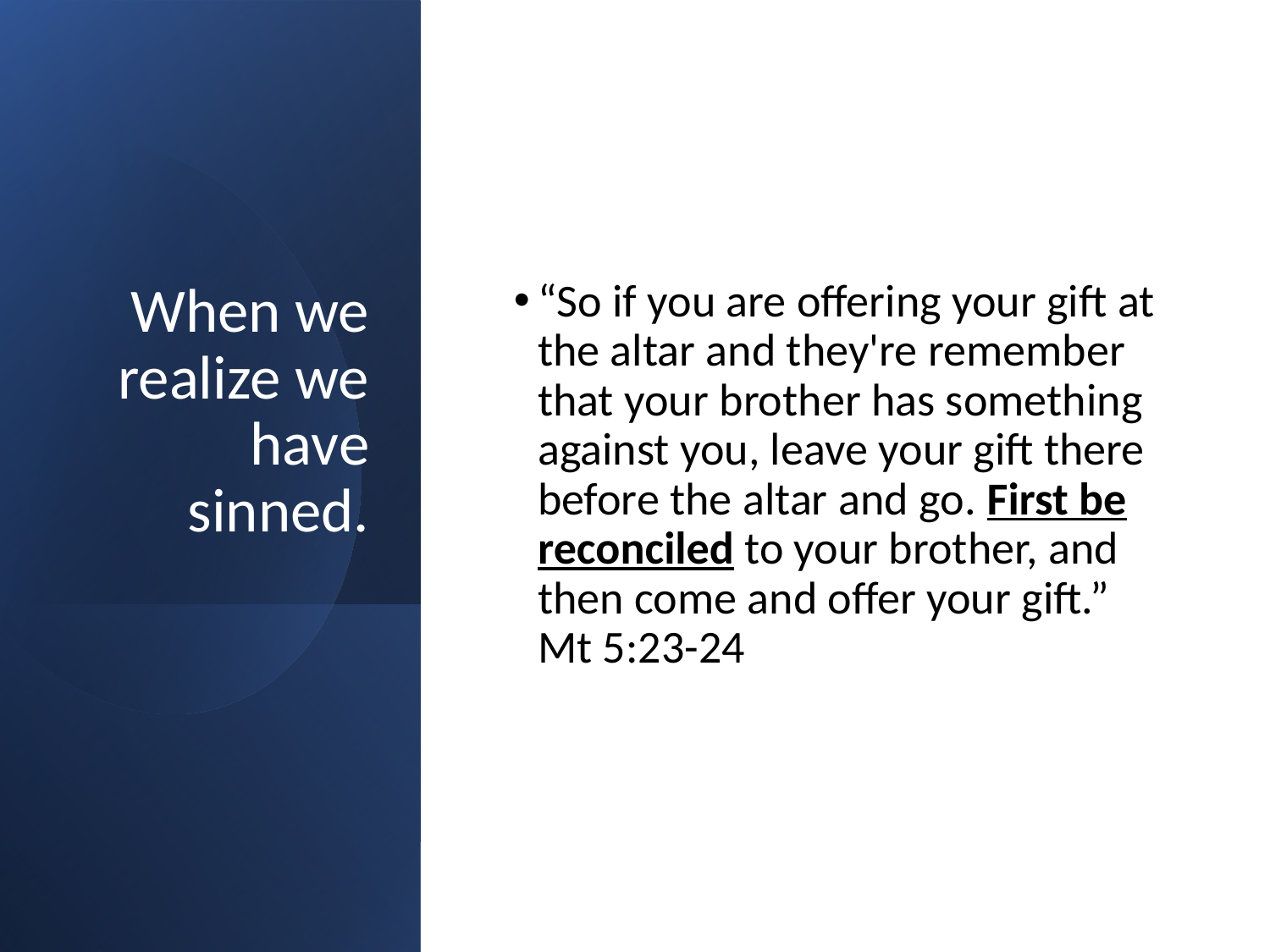

# When we realize we have sinned.
“So if you are offering your gift at the altar and they're remember that your brother has something against you, leave your gift there before the altar and go. First be reconciled to your brother, and then come and offer your gift.”  Mt 5:23-24